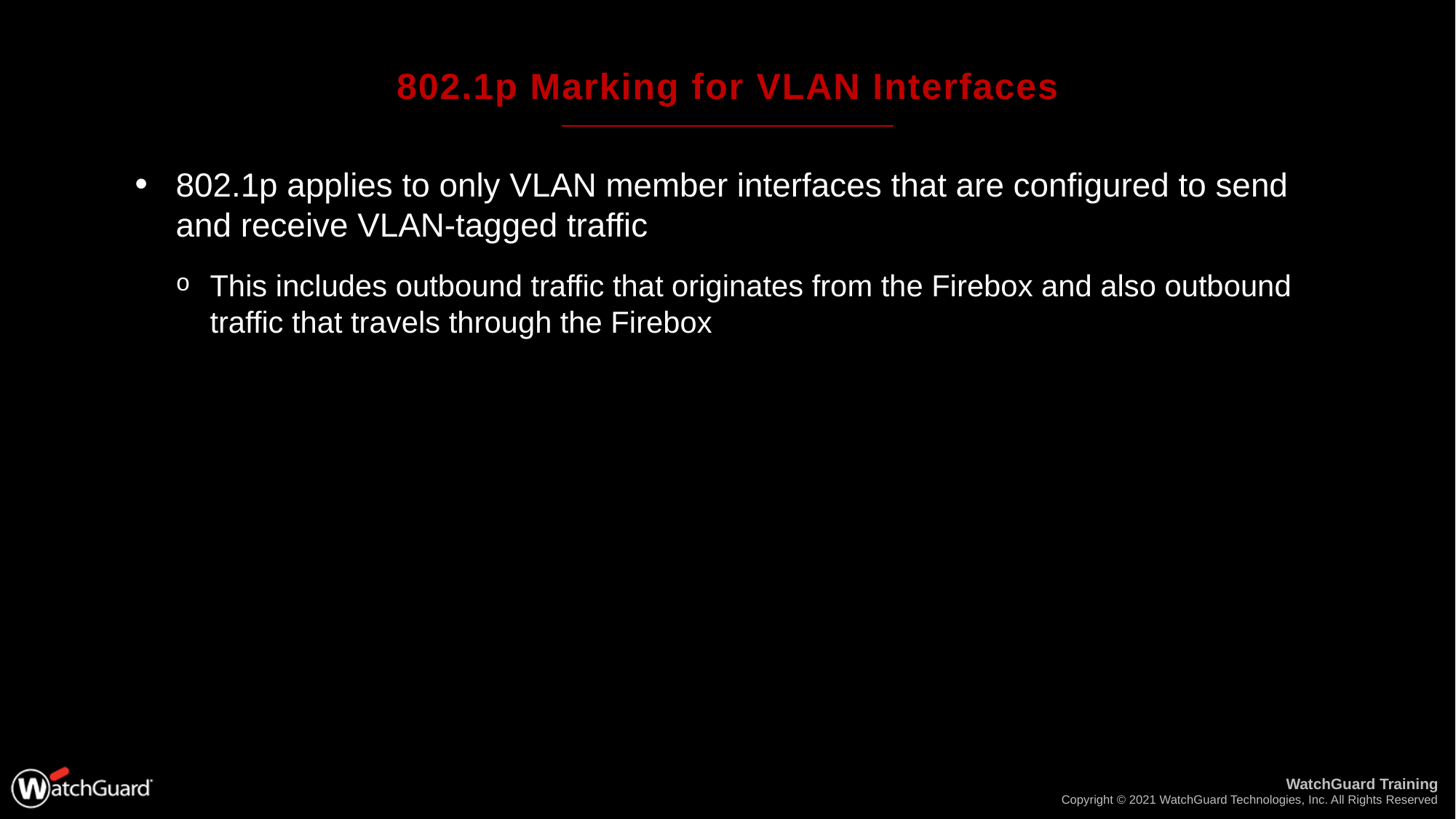

# 802.1p Marking for VLAN Interfaces
802.1p applies to only VLAN member interfaces that are configured to send and receive VLAN-tagged traffic
This includes outbound traffic that originates from the Firebox and also outbound traffic that travels through the Firebox